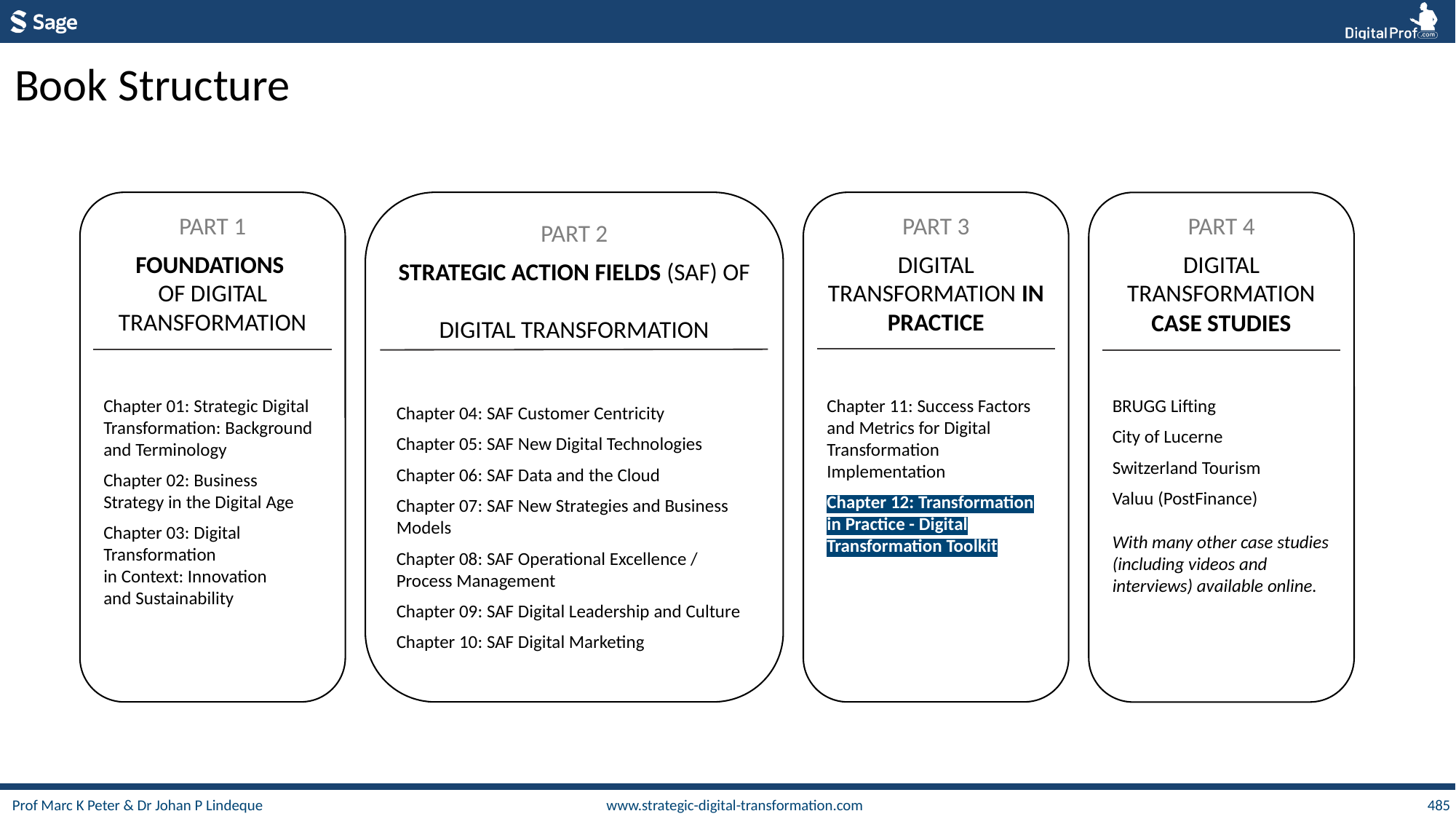

Book Structure
PART 1
FOUNDATIONS
OF DIGITAL
TRANSFORMATION

Chapter 01: Strategic Digital Transformation: Background and Terminology

Chapter 02: Business Strategy in the Digital Age

Chapter 03: Digital Transformation
in Context: Innovation
and Sustainability

PART 2
STRATEGIC ACTION FIELDS (SAF) OF
DIGITAL TRANSFORMATION

Chapter 04: SAF Customer Centricity

Chapter 05: SAF New Digital Technologies

Chapter 06: SAF Data and the Cloud

Chapter 07: SAF New Strategies and Business Models

Chapter 08: SAF Operational Excellence / Process Management

Chapter 09: SAF Digital Leadership and Culture

Chapter 10: SAF Digital Marketing

PART 3
DIGITAL TRANSFORMATION IN PRACTICE

Chapter 11: Success Factors and Metrics for Digital Transformation Implementation

Chapter 12: Transformation in Practice - Digital Transformation Toolkit

PART 4
DIGITAL TRANSFORMATION CASE STUDIES

BRUGG Lifting

City of Lucerne

Switzerland Tourism

Valuu (PostFinance)

With many other case studies (including videos and interviews) available online.
485